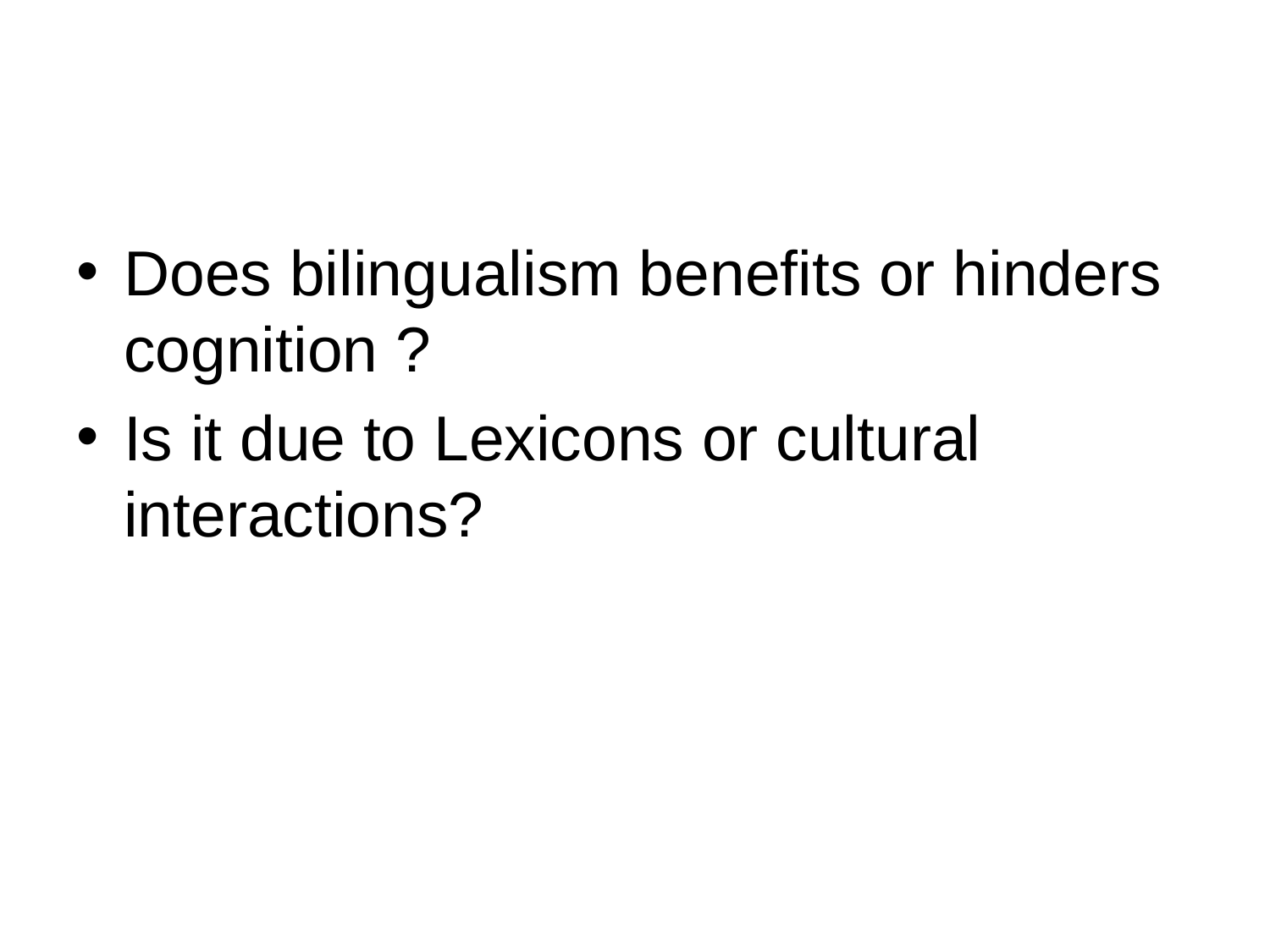

Does bilingualism benefits or hinders cognition ?
Is it due to Lexicons or cultural interactions?